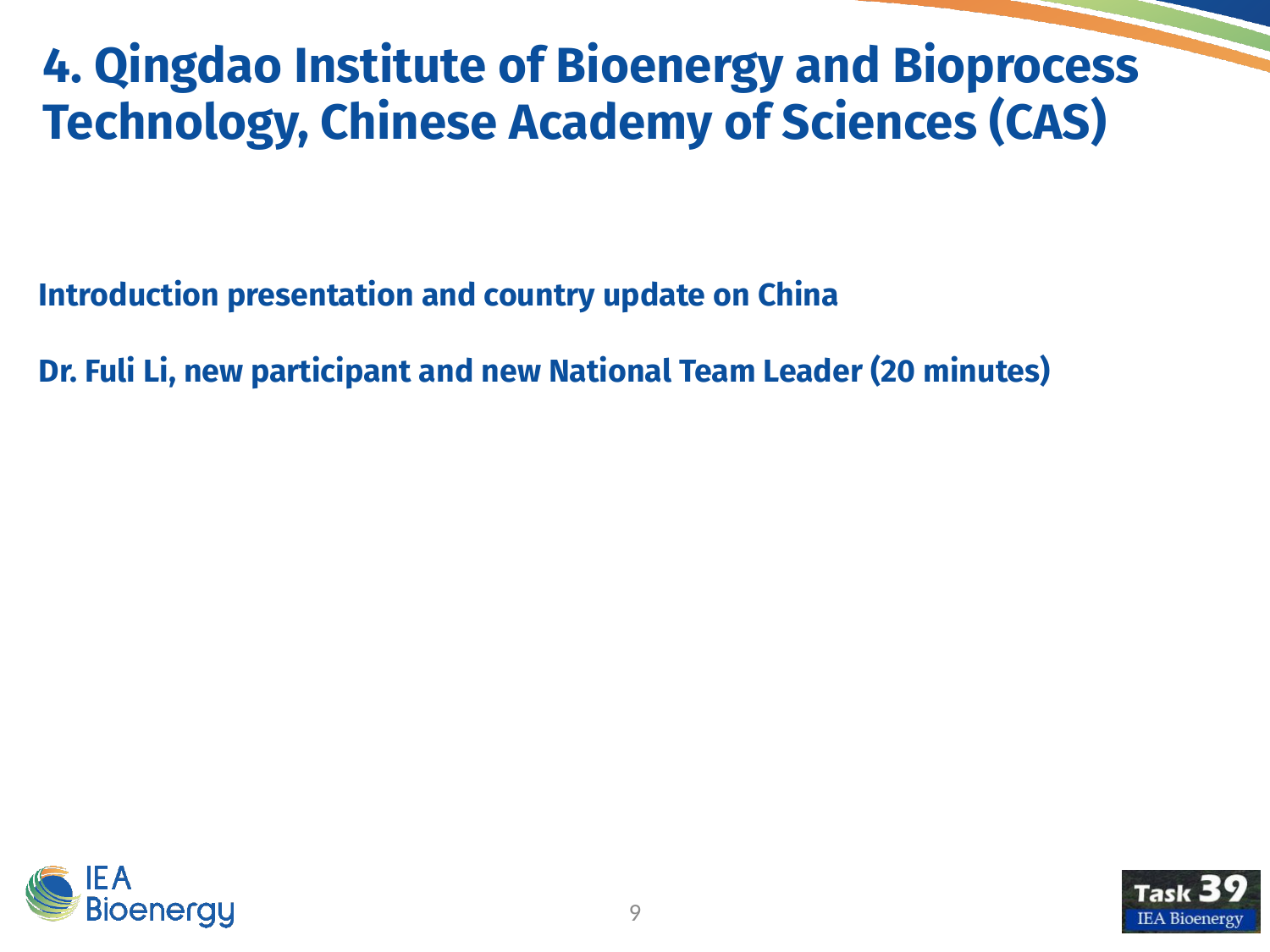

4. Qingdao Institute of Bioenergy and Bioprocess Technology, Chinese Academy of Sciences (CAS)

Introduction presentation and country update on China

Dr. Fuli Li, new participant and new National Team Leader (20 minutes)